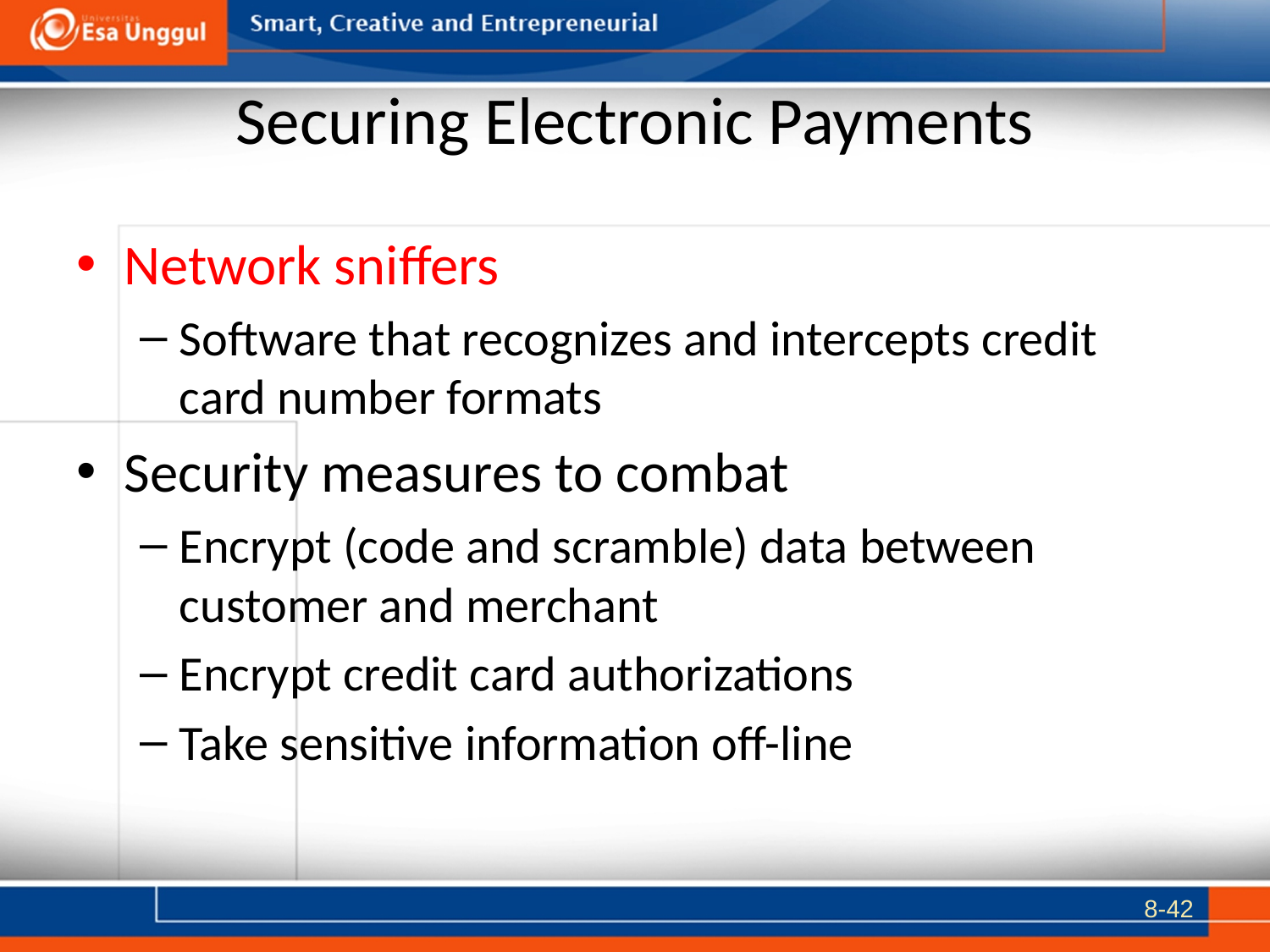

# Securing Electronic Payments
Network sniffers
Software that recognizes and intercepts credit card number formats
Security measures to combat
Encrypt (code and scramble) data between customer and merchant
Encrypt credit card authorizations
Take sensitive information off-line

8-42